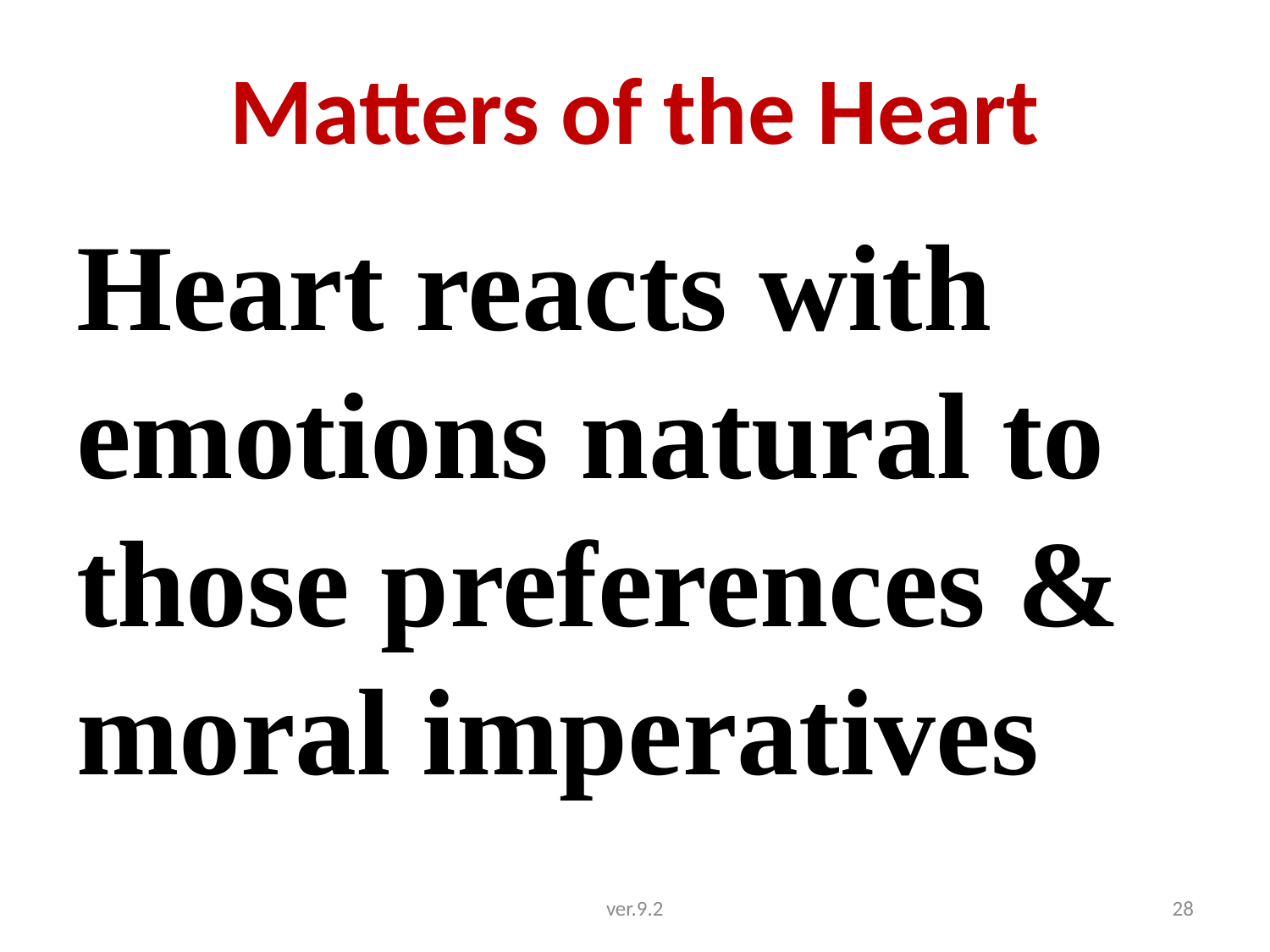

# Matters of the Heart
Heart reacts with emotions natural to those preferences & moral imperatives

ver.9.2
28